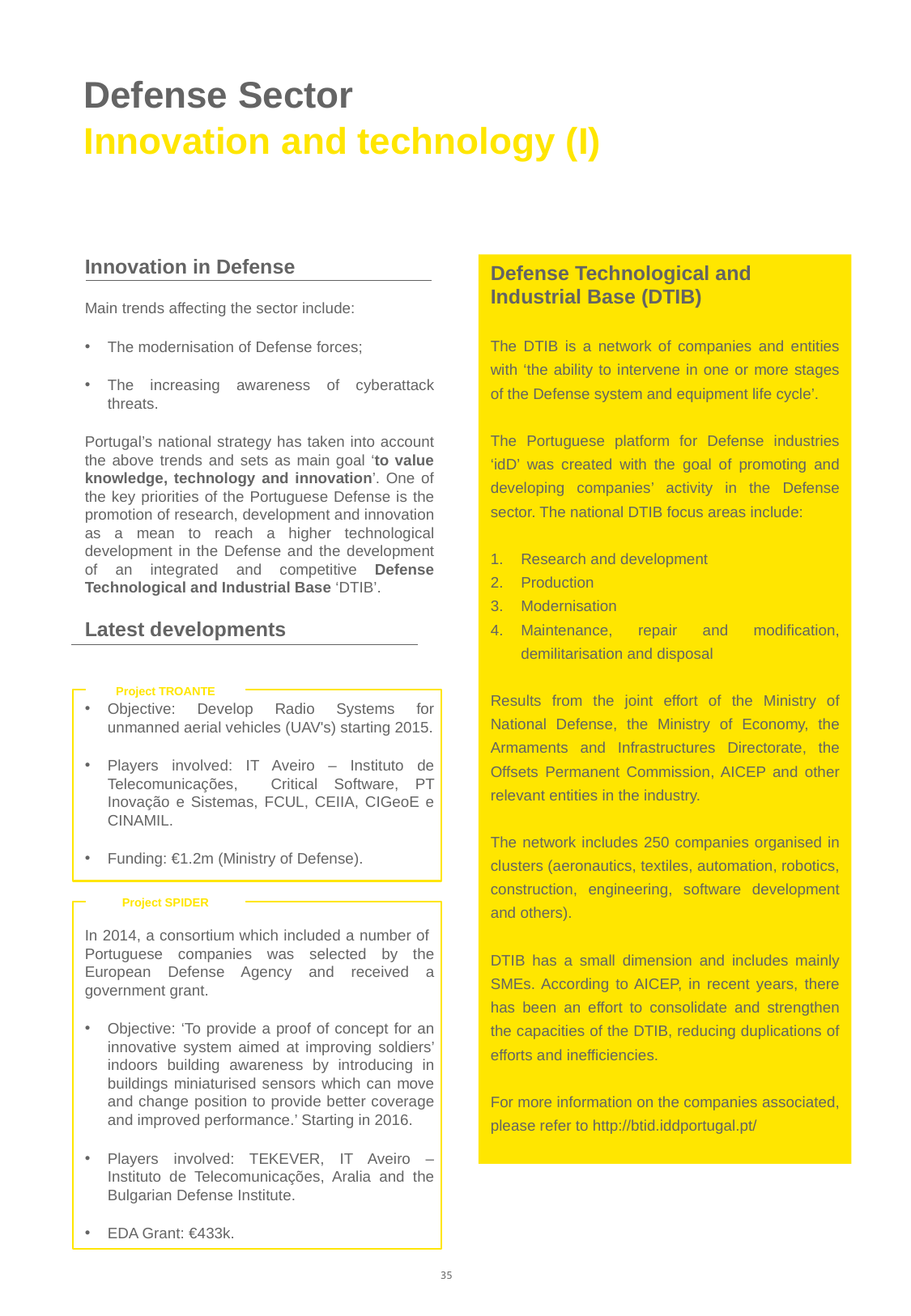

# Defense Sector Innovation and technology (I)
DTIB clusters and players

Innovation in Defense
Main trends affecting the sector include:
The modernisation of Defense forces;
The increasing awareness of cyberattack threats.
Portugal’s national strategy has taken into account the above trends and sets as main goal ‘to value knowledge, technology and innovation’. One of the key priorities of the Portuguese Defense is the promotion of research, development and innovation as a mean to reach a higher technological development in the Defense and the development of an integrated and competitive Defense Technological and Industrial Base ‘DTIB’.
Latest developments

Objective: Develop Radio Systems for unmanned aerial vehicles (UAV's) starting 2015.
Players involved: IT Aveiro – Instituto de Telecomunicações,  Critical Software, PT Inovação e Sistemas, FCUL, CEIIA, CIGeoE e CINAMIL.
Funding: €1.2m (Ministry of Defense).

In 2014, a consortium which included a number of  Portuguese companies was selected by the European Defense Agency and received a government grant.
Objective: ‘To provide a proof of concept for an innovative system aimed at improving soldiers’ indoors building awareness by introducing in buildings miniaturised sensors which can move and change position to provide better coverage and improved performance.’ Starting in 2016.
Players involved: TEKEVER, IT Aveiro – Instituto de Telecomunicações, Aralia and the Bulgarian Defense Institute.
EDA Grant: €433k.

Defense Technological and Industrial Base (DTIB)

The DTIB is a network of companies and entities with ‘the ability to intervene in one or more stages of the Defense system and equipment life cycle’.

The Portuguese platform for Defense industries ‘idD’ was created with the goal of promoting and developing companies’ activity in the Defense sector. The national DTIB focus areas include:

Research and development
Production
Modernisation
Maintenance, repair and modification, demilitarisation and disposal

Results from the joint effort of the Ministry of National Defense, the Ministry of Economy, the Armaments and Infrastructures Directorate, the Offsets Permanent Commission, AICEP and other relevant entities in the industry.

The network includes 250 companies organised in clusters (aeronautics, textiles, automation, robotics, construction, engineering, software development and others).

DTIB has a small dimension and includes mainly SMEs. According to AICEP, in recent years, there has been an effort to consolidate and strengthen the capacities of the DTIB, reducing duplications of efforts and inefficiencies.

For more information on the companies associated, please refer to http://btid.iddportugal.pt/

Project TROANTE

Project SPIDER

35